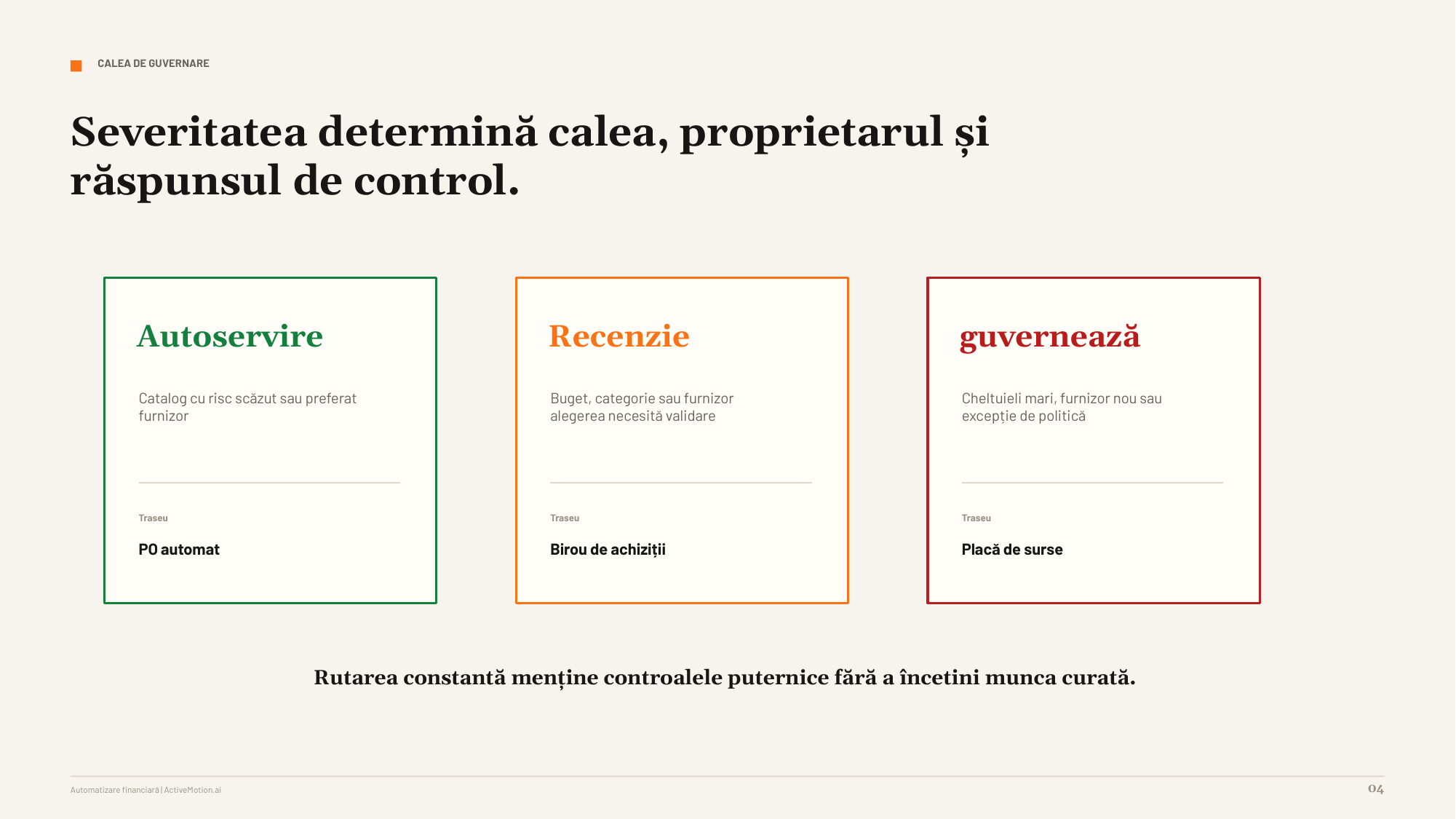

CALEA DE GUVERNARE

Severitatea determină calea, proprietarul și răspunsul de control.

Autoservire
Recenzie
guvernează
Catalog cu risc scăzut sau preferat
furnizor
Buget, categorie sau furnizor
alegerea necesită validare
Cheltuieli mari, furnizor nou sau
excepție de politică

Traseu
Traseu
Traseu
PO automat
Birou de achiziții
Placă de surse
Rutarea constantă menține controalele puternice fără a încetini munca curată.

04
Automatizare financiară | ActiveMotion.ai